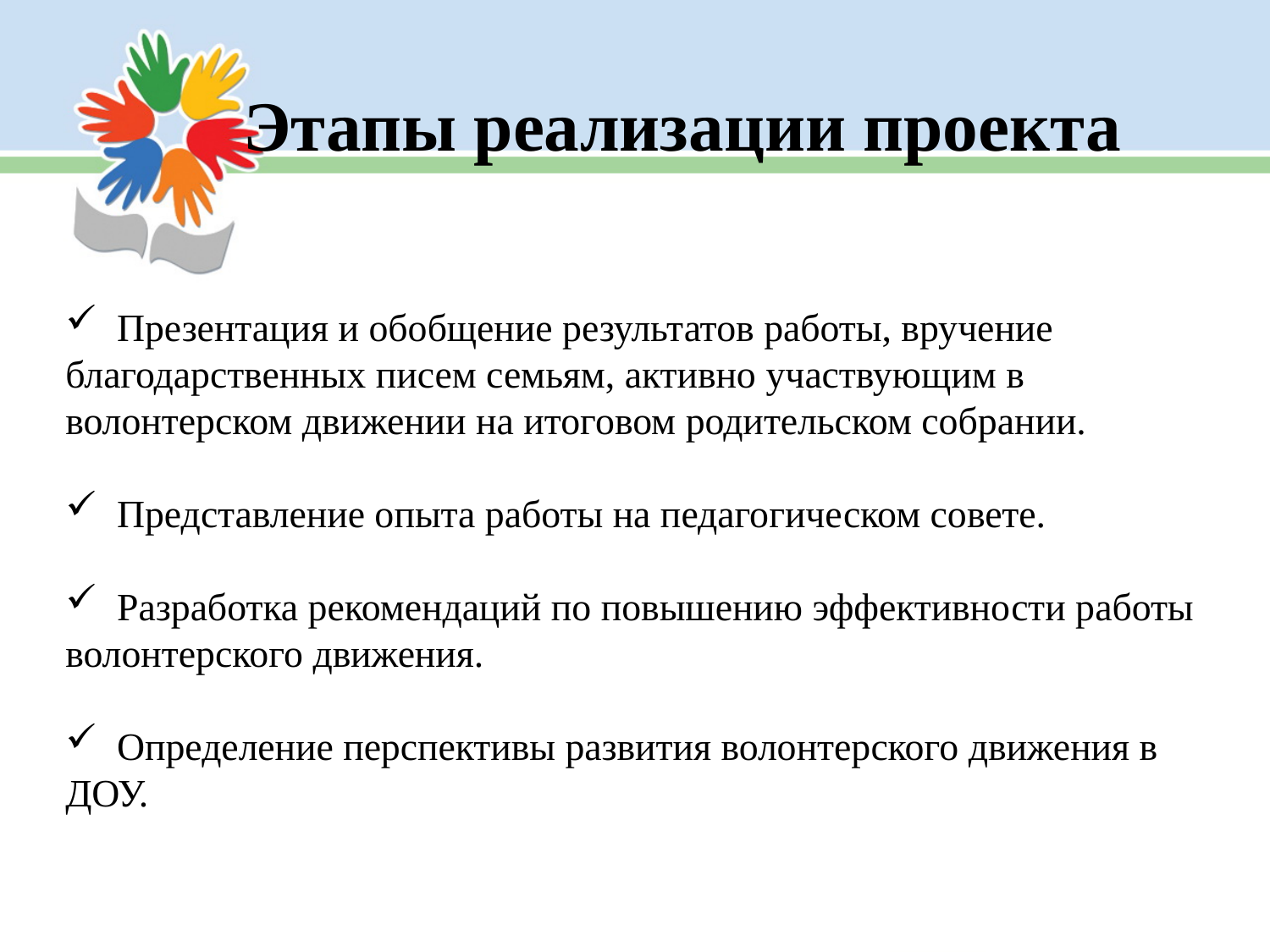

Этапы реализации проекта
  Презентация и обобщение результатов работы, вручение благодарственных писем семьям, активно участвующим в волонтерском движении на итоговом родительском собрании.

  Представление опыта работы на педагогическом совете.

  Разработка рекомендаций по повышению эффективности работы волонтерского движения.

  Определение перспективы развития волонтерского движения в ДОУ.